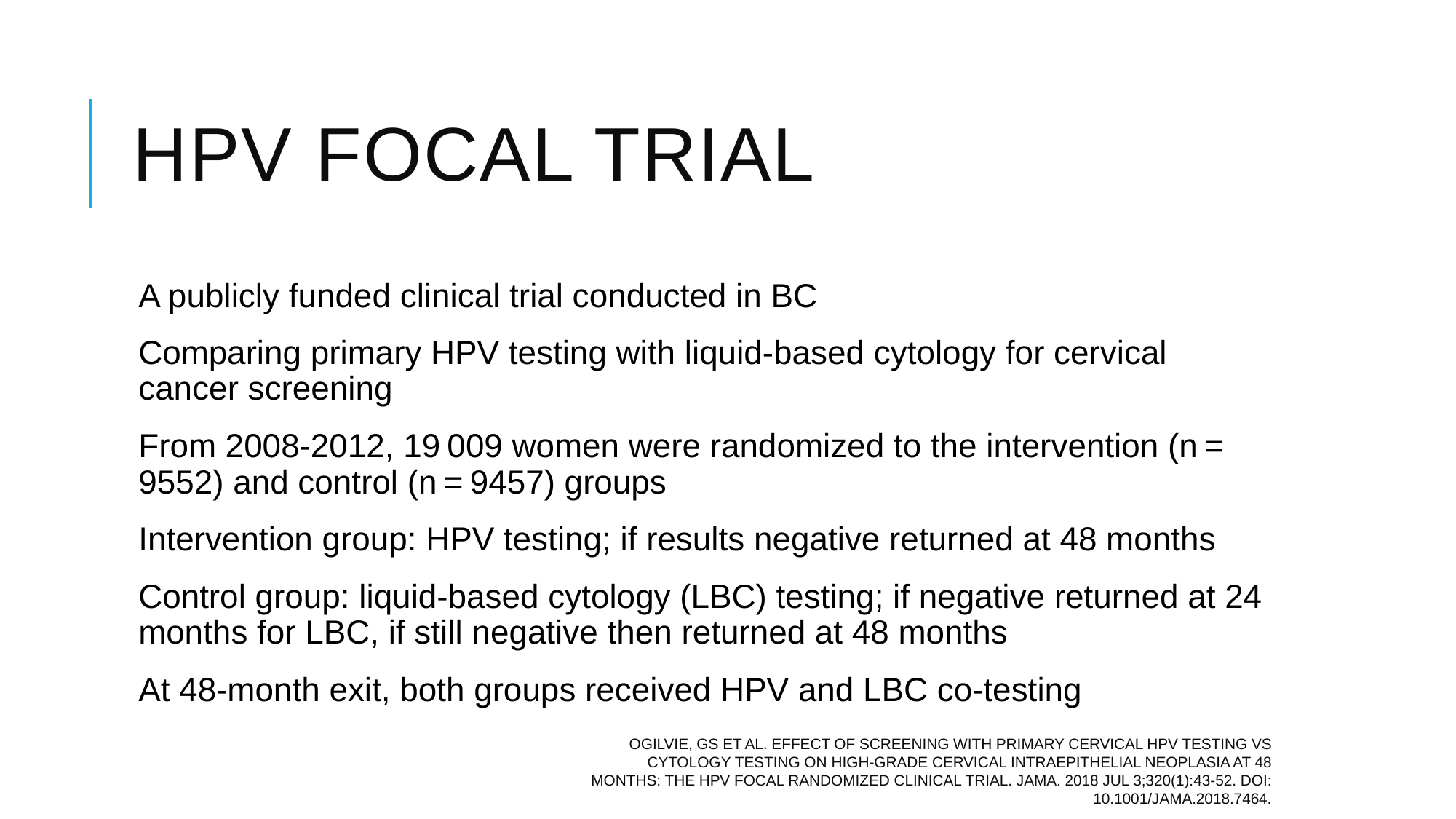

# HPV FOCAL trial
A publicly funded clinical trial conducted in BC
Comparing primary HPV testing with liquid-based cytology for cervical cancer screening
From 2008-2012, 19 009 women were randomized to the intervention (n = 9552) and control (n = 9457) groups
Intervention group: HPV testing; if results negative returned at 48 months
Control group: liquid-based cytology (LBC) testing; if negative returned at 24 months for LBC, if still negative then returned at 48 months
At 48-month exit, both groups received HPV and LBC co-testing

Ogilvie, GS et al. Effect of Screening With Primary Cervical HPV Testing vs Cytology Testing on High-grade Cervical Intraepithelial Neoplasia at 48 Months: The HPV FOCAL Randomized Clinical Trial. JAMA. 2018 Jul 3;320(1):43-52. doi: 10.1001/jama.2018.7464.